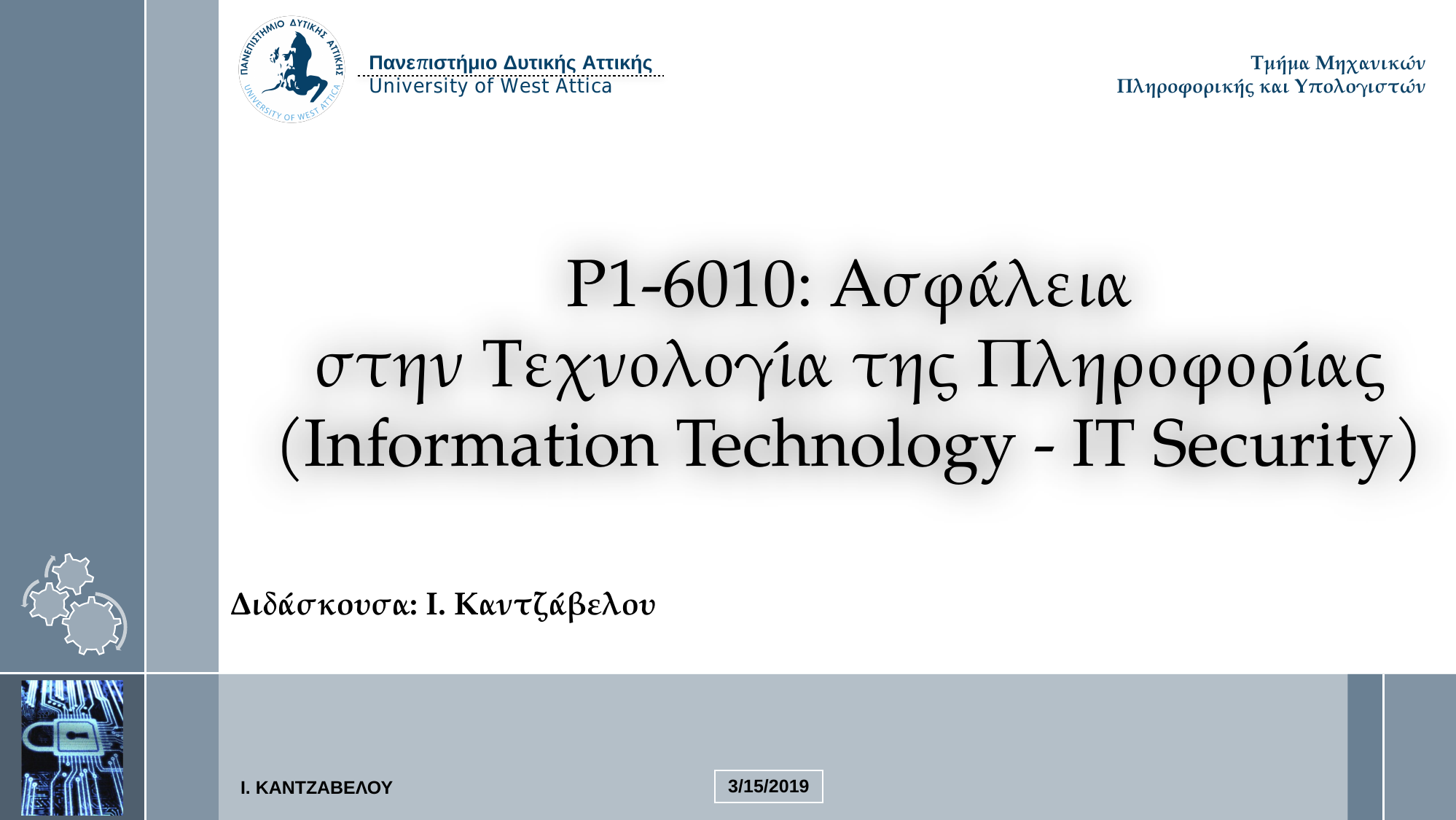

P1-6010: Ασφάλεια
στην Τεχνολογία της Πληροφορίας
(Information Technology - IT Security)

Διδάσκουσα: Ι. Καντζάβελου
1